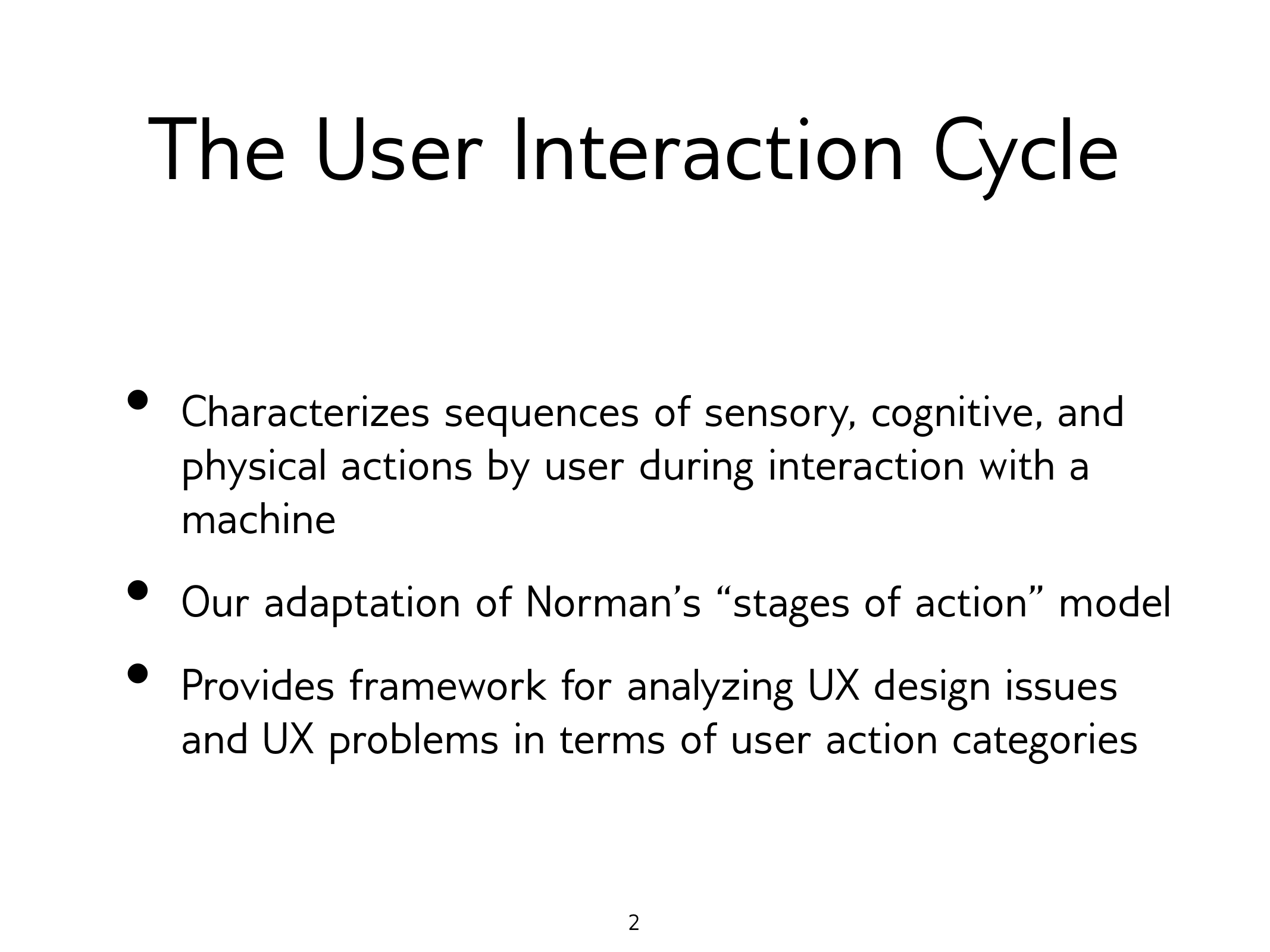

2
# The User Interaction Cycle
Characterizes sequences of sensory, cognitive, and physical actions by user during interaction with a machine
Our adaptation of Norman’s “stages of action” model
Provides framework for analyzing UX design issues and UX problems in terms of user action categories